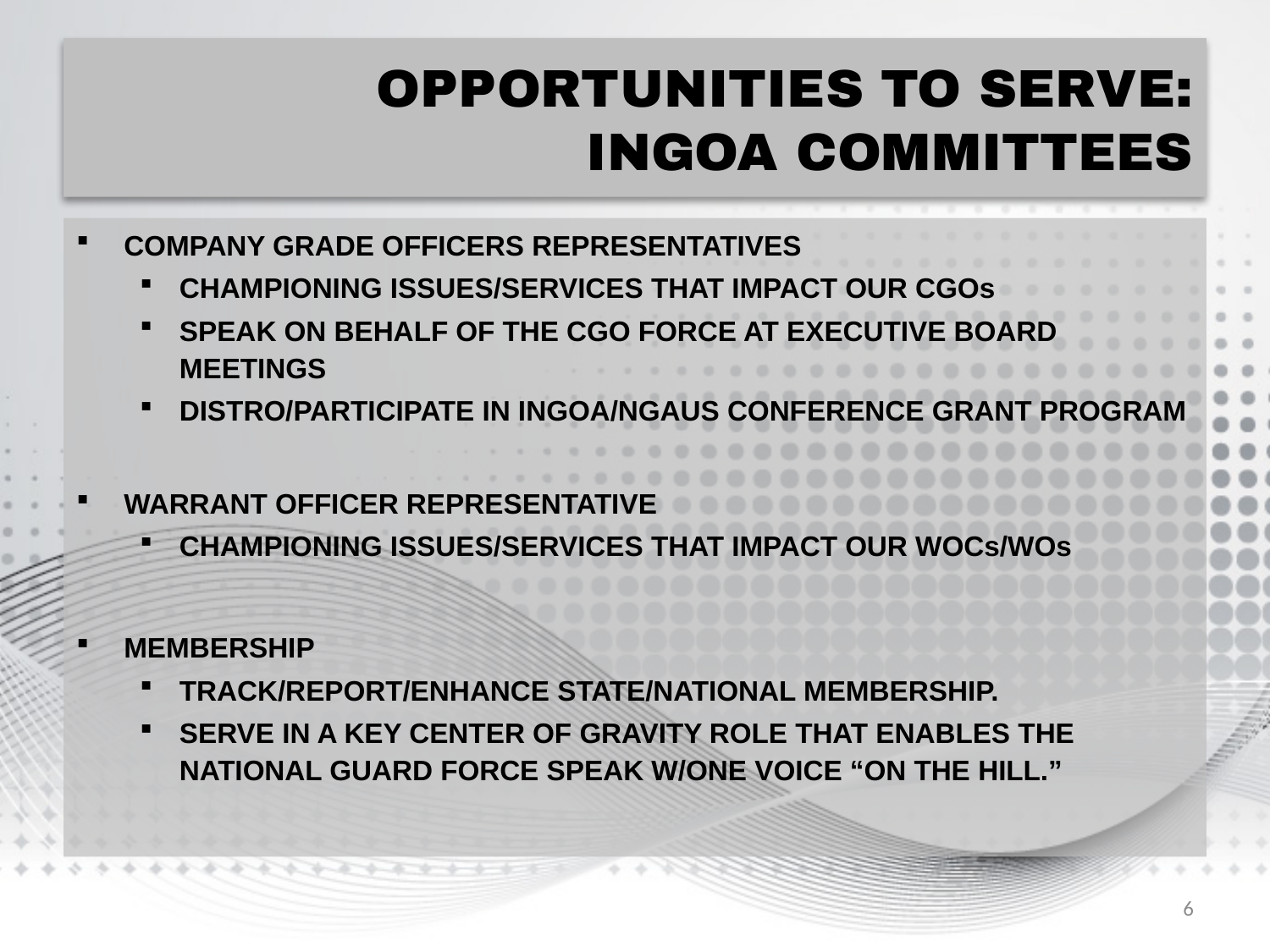

# OPPORTUNITIES TO SERVE: INGOA COMMITTEES
COMPANY GRADE OFFICERS REPRESENTATIVES
CHAMPIONING ISSUES/SERVICES THAT IMPACT OUR CGOs
SPEAK ON BEHALF OF THE CGO FORCE AT EXECUTIVE BOARD MEETINGS
DISTRO/PARTICIPATE IN INGOA/NGAUS CONFERENCE GRANT PROGRAM

WARRANT OFFICER REPRESENTATIVE
CHAMPIONING ISSUES/SERVICES THAT IMPACT OUR WOCs/WOs

MEMBERSHIP
TRACK/REPORT/ENHANCE STATE/NATIONAL MEMBERSHIP.
SERVE IN A KEY CENTER OF GRAVITY ROLE THAT ENABLES THE NATIONAL GUARD FORCE SPEAK W/ONE VOICE “ON THE HILL.”

6